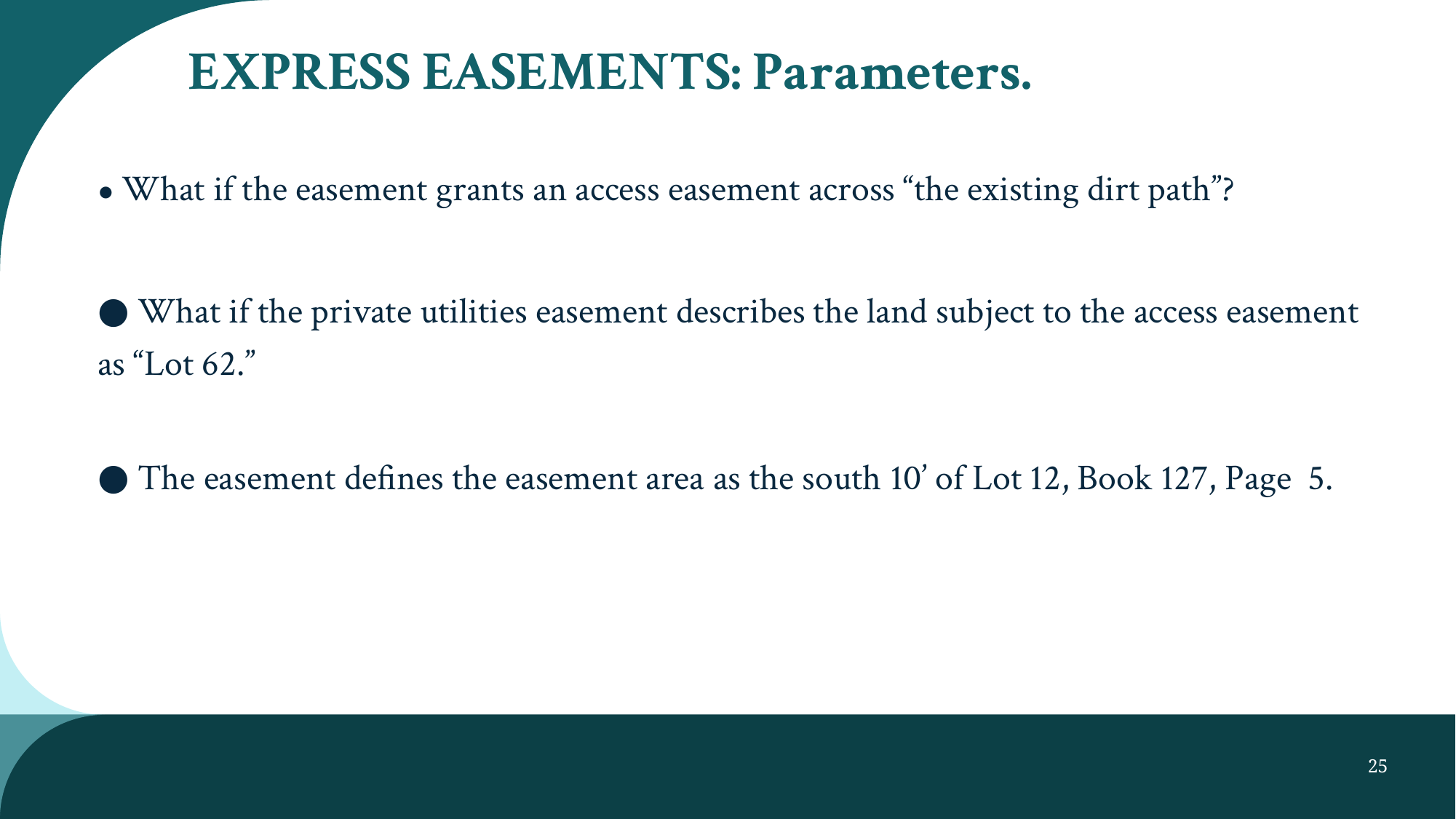

# EXPRESS EASEMENTS: Parameters.

● What if the easement grants an access easement across “the existing dirt path”?

● What if the private utilities easement describes the land subject to the access easement as “Lot 62.”

● The easement defines the easement area as the south 10’ of Lot 12, Book 127, Page  5.

25